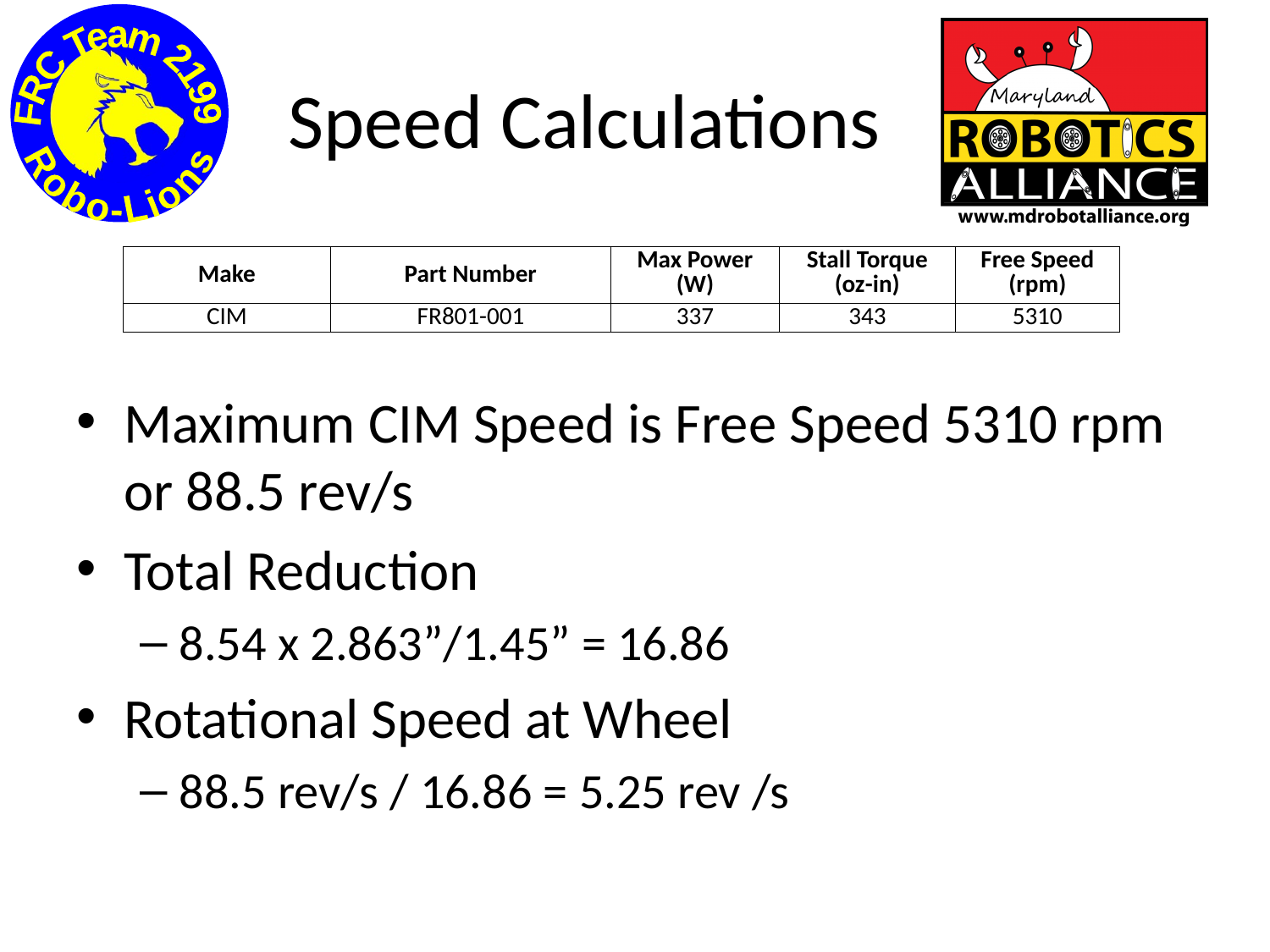

# Speed Calculations

Maximum CIM Speed is Free Speed 5310 rpm or 88.5 rev/s
Total Reduction
8.54 x 2.863”/1.45” = 16.86
Rotational Speed at Wheel
88.5 rev/s / 16.86 = 5.25 rev /s

| Make | Part Number | Max Power (W) | Stall Torque (oz-in) | Free Speed (rpm) |
| --- | --- | --- | --- | --- |
| CIM | FR801-001 | 337 | 343 | 5310 |